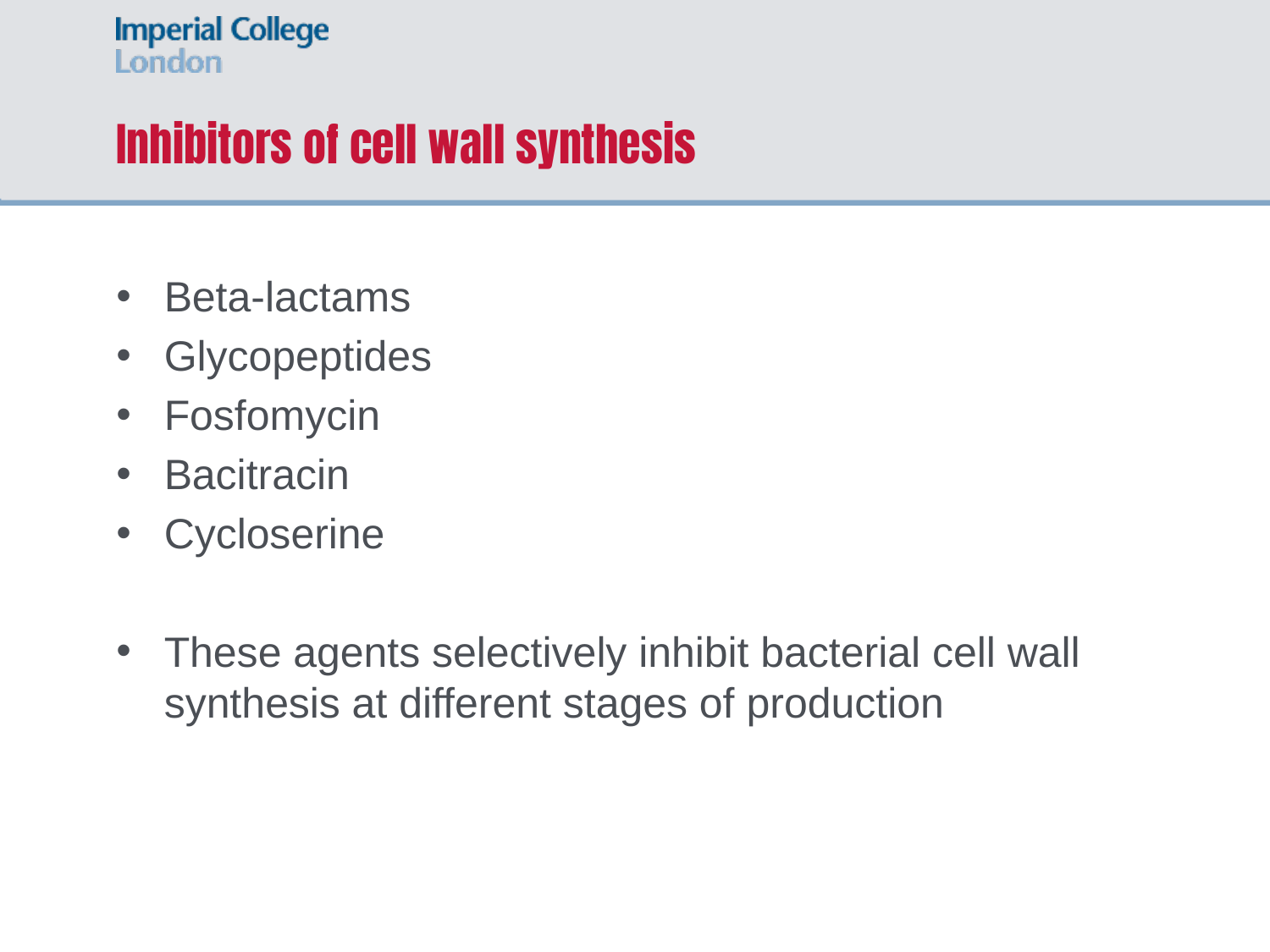

# Inhibitors of cell wall synthesis
Beta-lactams
Glycopeptides
Fosfomycin
Bacitracin
Cycloserine

These agents selectively inhibit bacterial cell wall synthesis at different stages of production